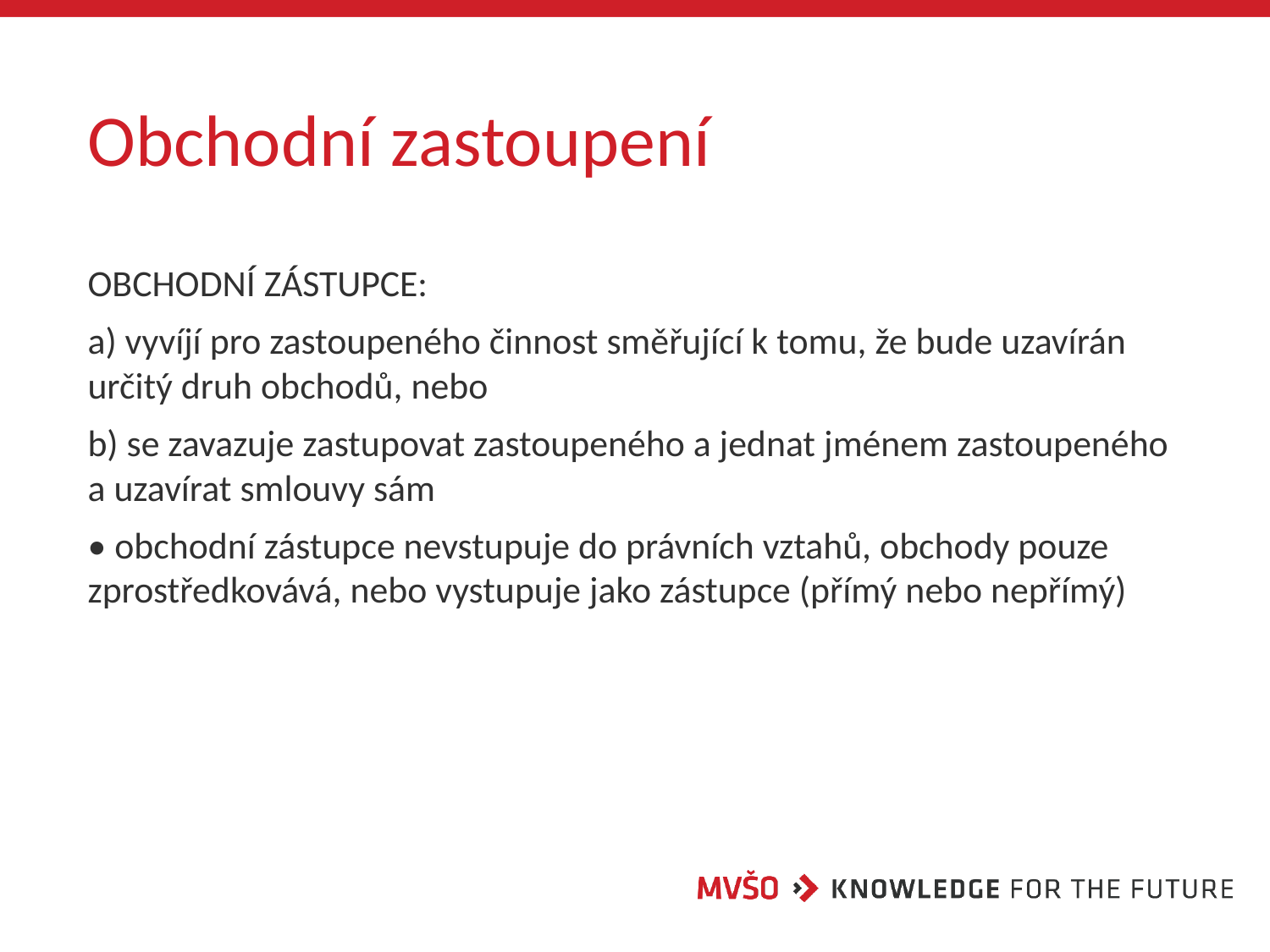

# Obchodní zastoupení
OBCHODNÍ ZÁSTUPCE:
a) vyvíjí pro zastoupeného činnost směřující k tomu, že bude uzavírán určitý druh obchodů, nebo
b) se zavazuje zastupovat zastoupeného a jednat jménem zastoupeného a uzavírat smlouvy sám
• obchodní zástupce nevstupuje do právních vztahů, obchody pouze zprostředkovává, nebo vystupuje jako zástupce (přímý nebo nepřímý)